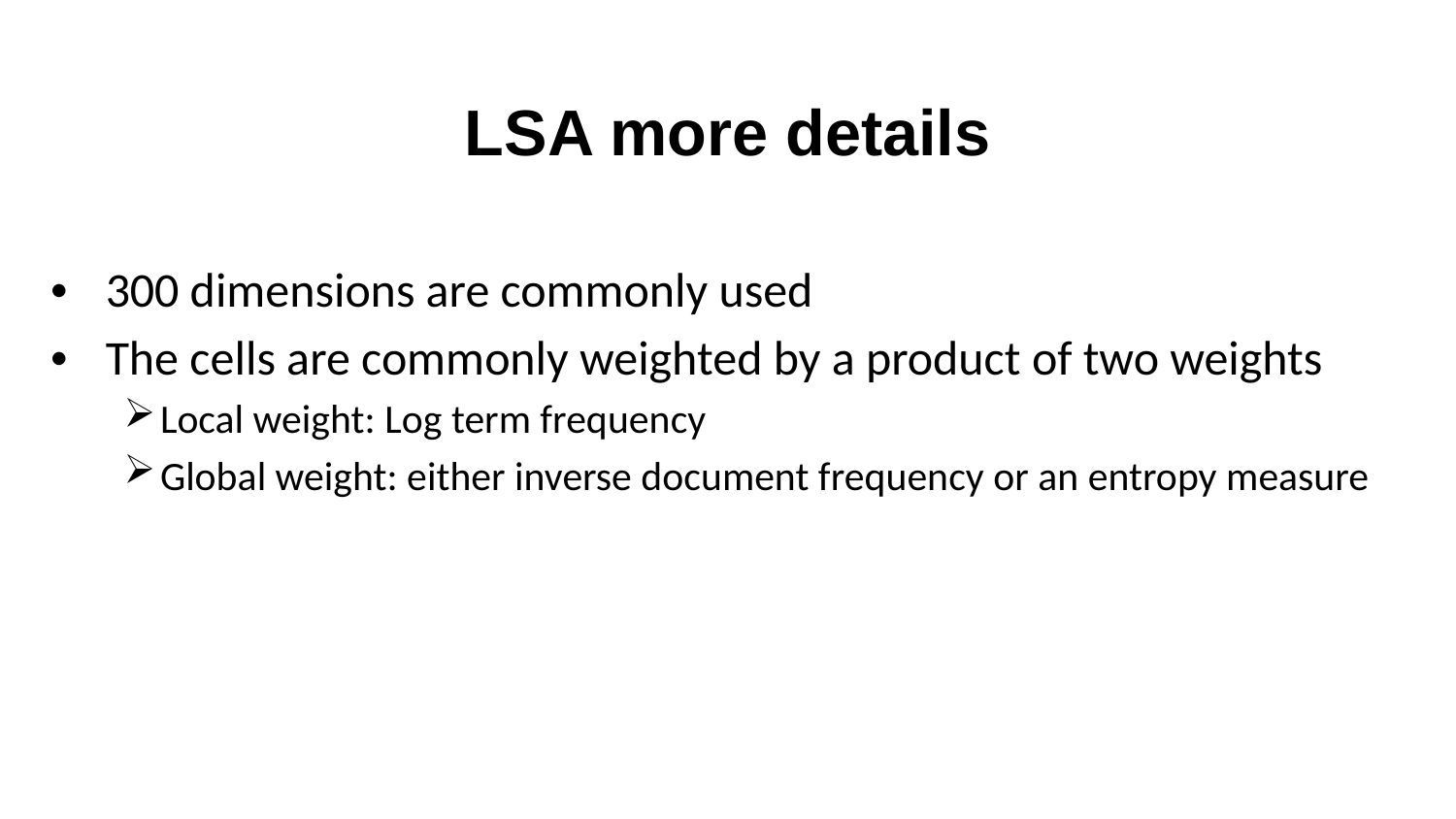

# LSA more details
300 dimensions are commonly used
The cells are commonly weighted by a product of two weights
Local weight: Log term frequency
Global weight: either inverse document frequency or an entropy measure